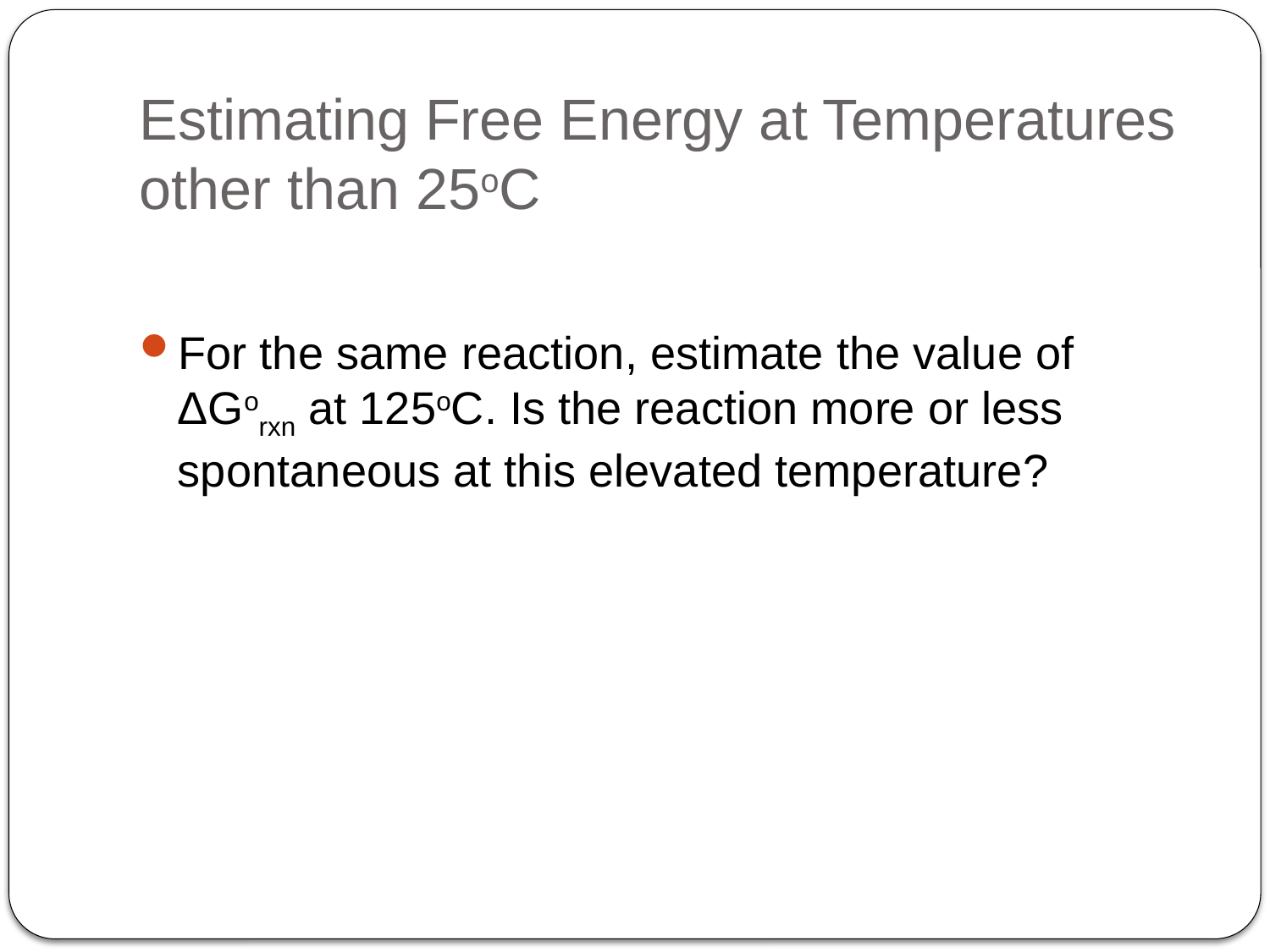

# Estimating Free Energy at Temperatures other than 25oC
For the same reaction, estimate the value of ΔGorxn at 125oC. Is the reaction more or less spontaneous at this elevated temperature?